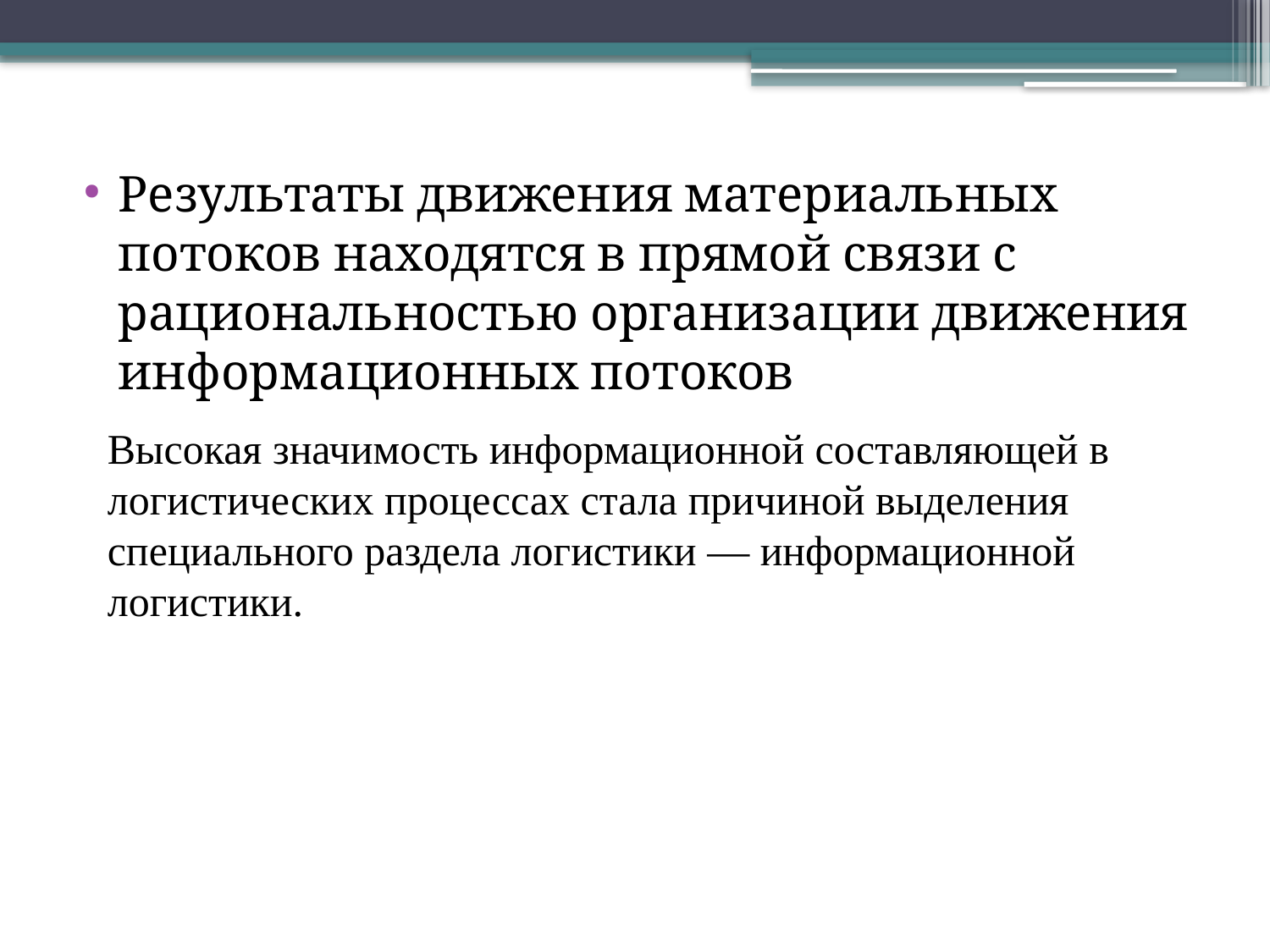

Результаты движения материальных потоков находятся в прямой связи с рациональностью организации движения информационных потоков
Высокая значимость информационной составляющей в логистических процессах стала причиной выделения специального раздела логистики — информационной логистики.